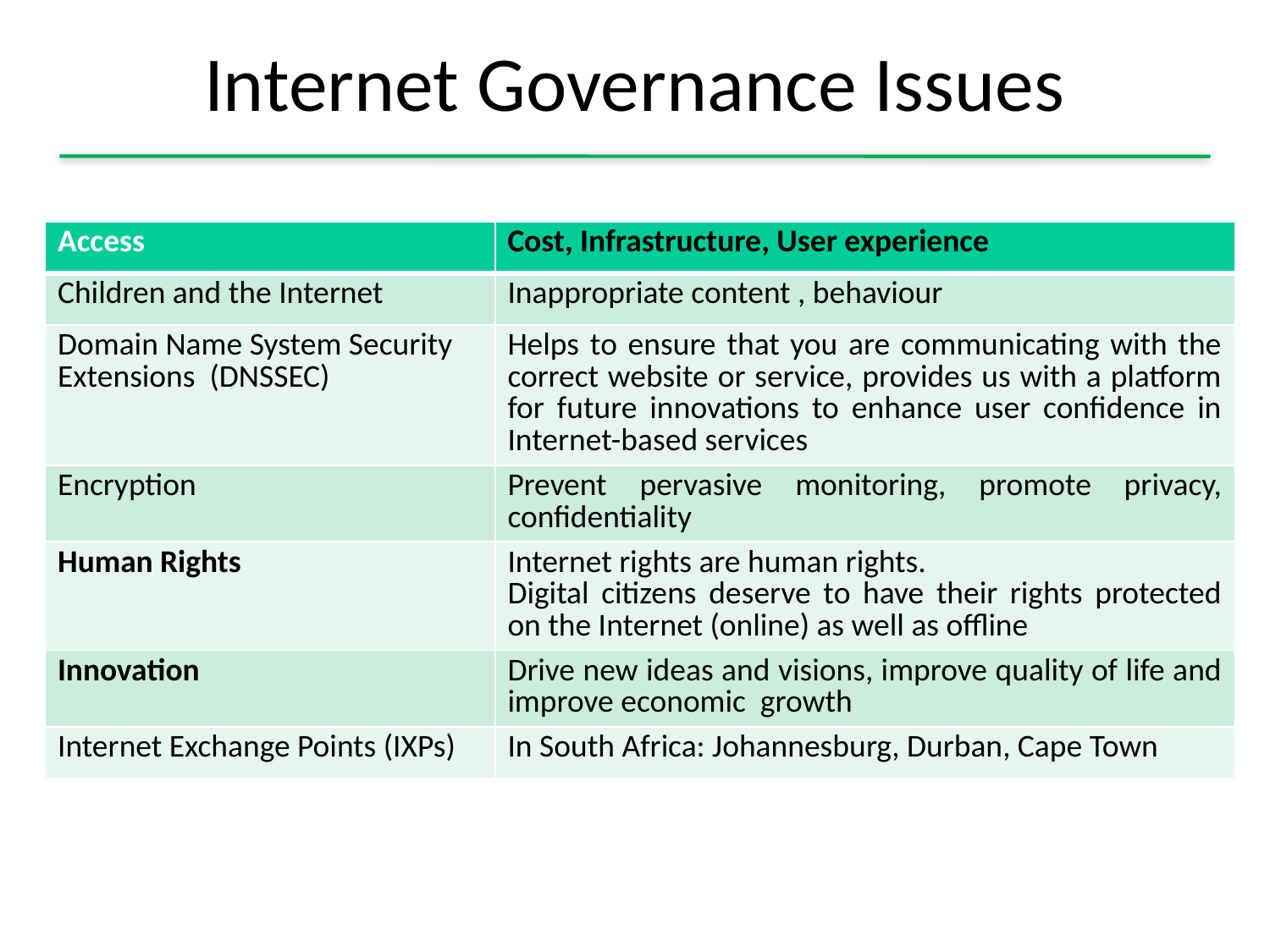

Internet Governance Issues

| Access | Cost, Infrastructure, User experience |
| --- | --- |
| Children and the Internet | Inappropriate content , behaviour |
| Domain Name System Security Extensions (DNSSEC) | Helps to ensure that you are communicating with the correct website or service, provides us with a platform for future innovations to enhance user confidence in Internet-based services |
| Encryption | Prevent pervasive monitoring, promote privacy, confidentiality |
| Human Rights | Internet rights are human rights. Digital citizens deserve to have their rights protected on the Internet (online) as well as offline |
| Innovation | Drive new ideas and visions, improve quality of life and improve economic growth |
| Internet Exchange Points (IXPs) | In South Africa: Johannesburg, Durban, Cape Town |